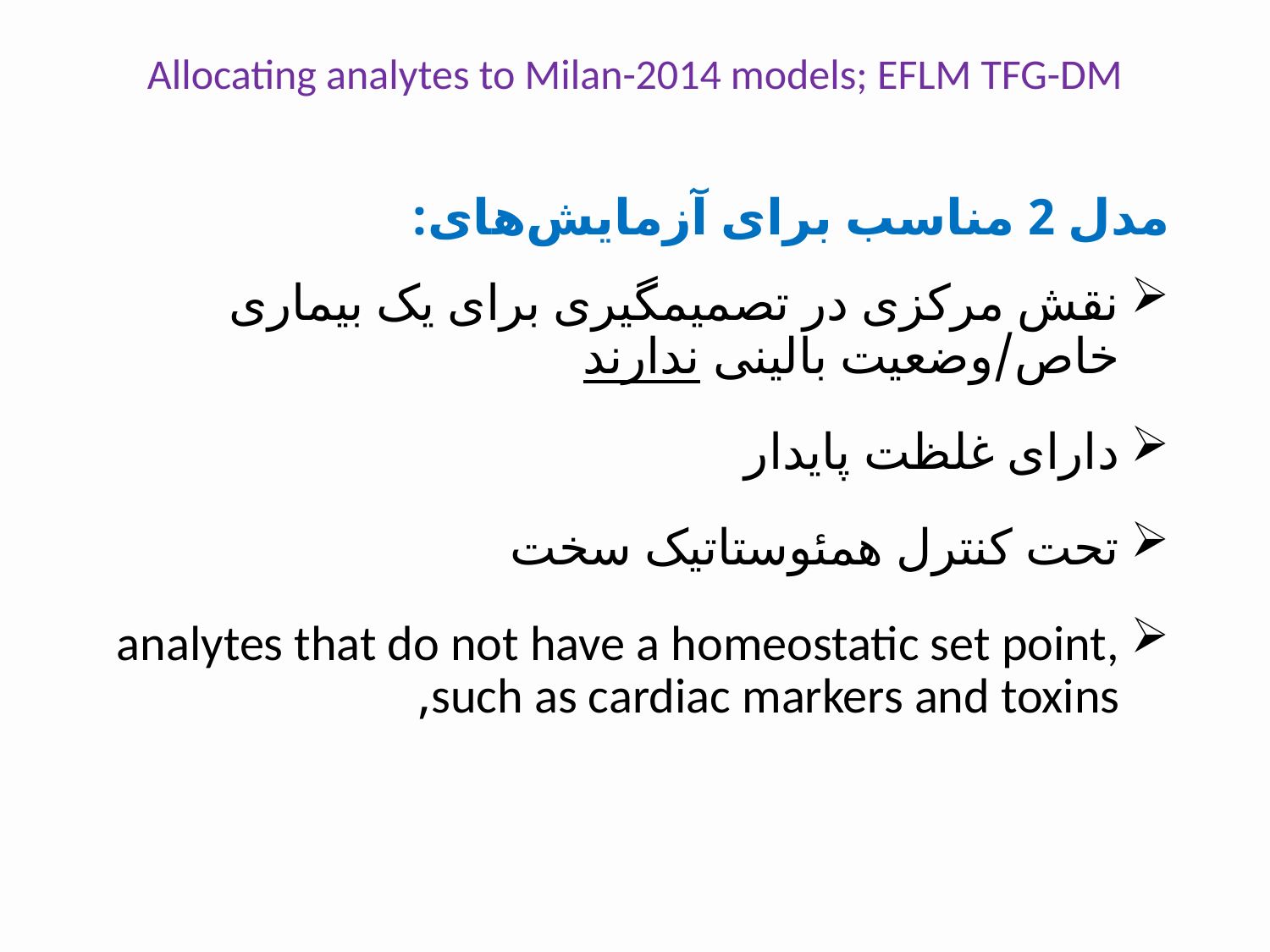

Allocating analytes to Milan-2014 models; EFLM TFG-DM
مدل 2 مناسب برای آزمایش‌های:
نقش مرکزی در تصمیمگیری برای یک بیماری خاص/وضعیت بالینی ندارند
دارای غلظت پایدار
تحت کنترل همئوستاتیک سخت
analytes that do not have a homeostatic set point, such as cardiac markers and toxins,